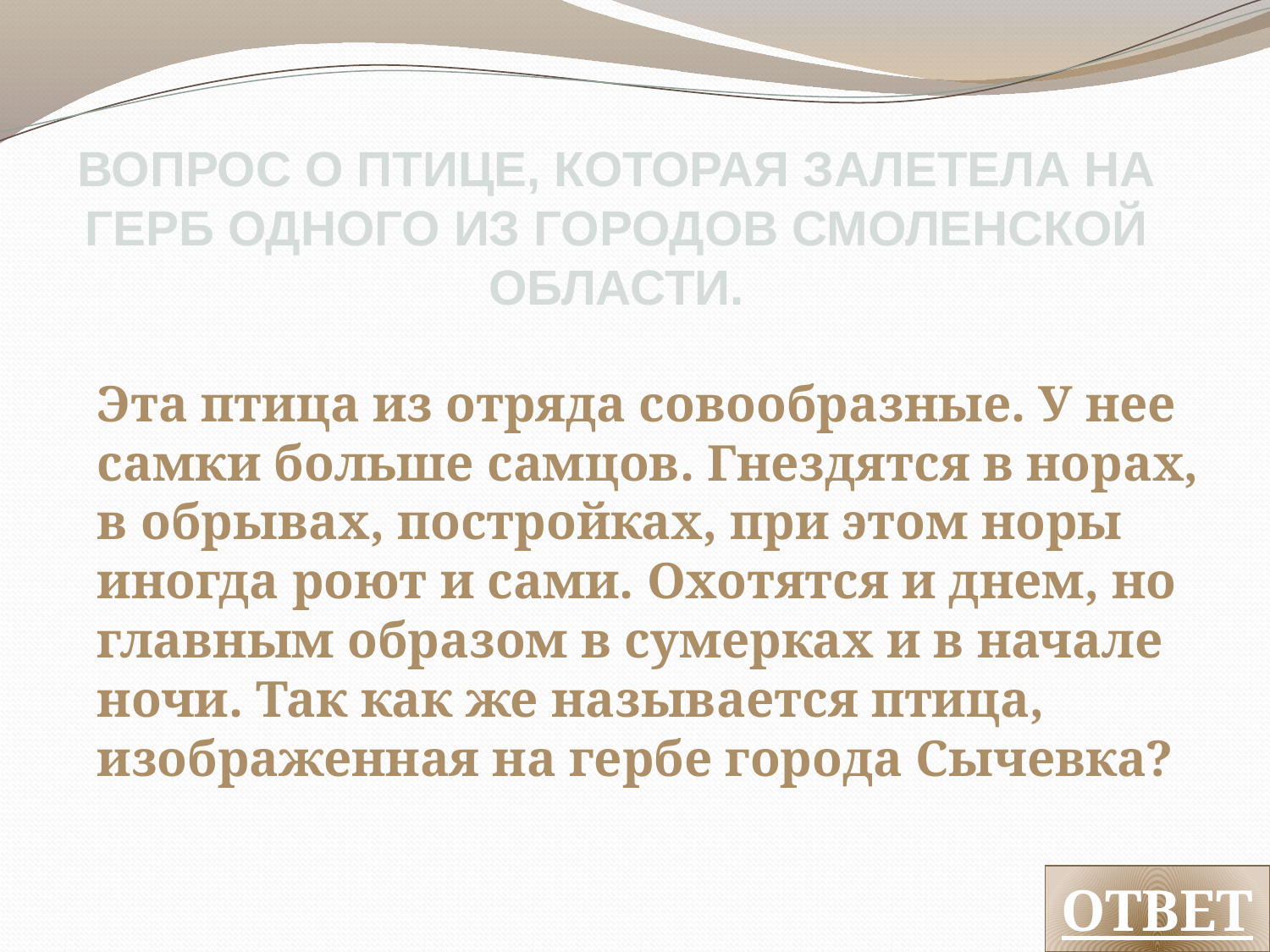

# Вопрос о птице, которая залетела на герб одного из городов Смоленской области.
Эта птица из отряда совообразные. У нее самки больше самцов. Гнездятся в норах, в обрывах, постройках, при этом норы иногда роют и сами. Охотятся и днем, но главным образом в сумерках и в начале ночи. Так как же называется птица, изображенная на гербе города Сычевка?
ОТВЕТ